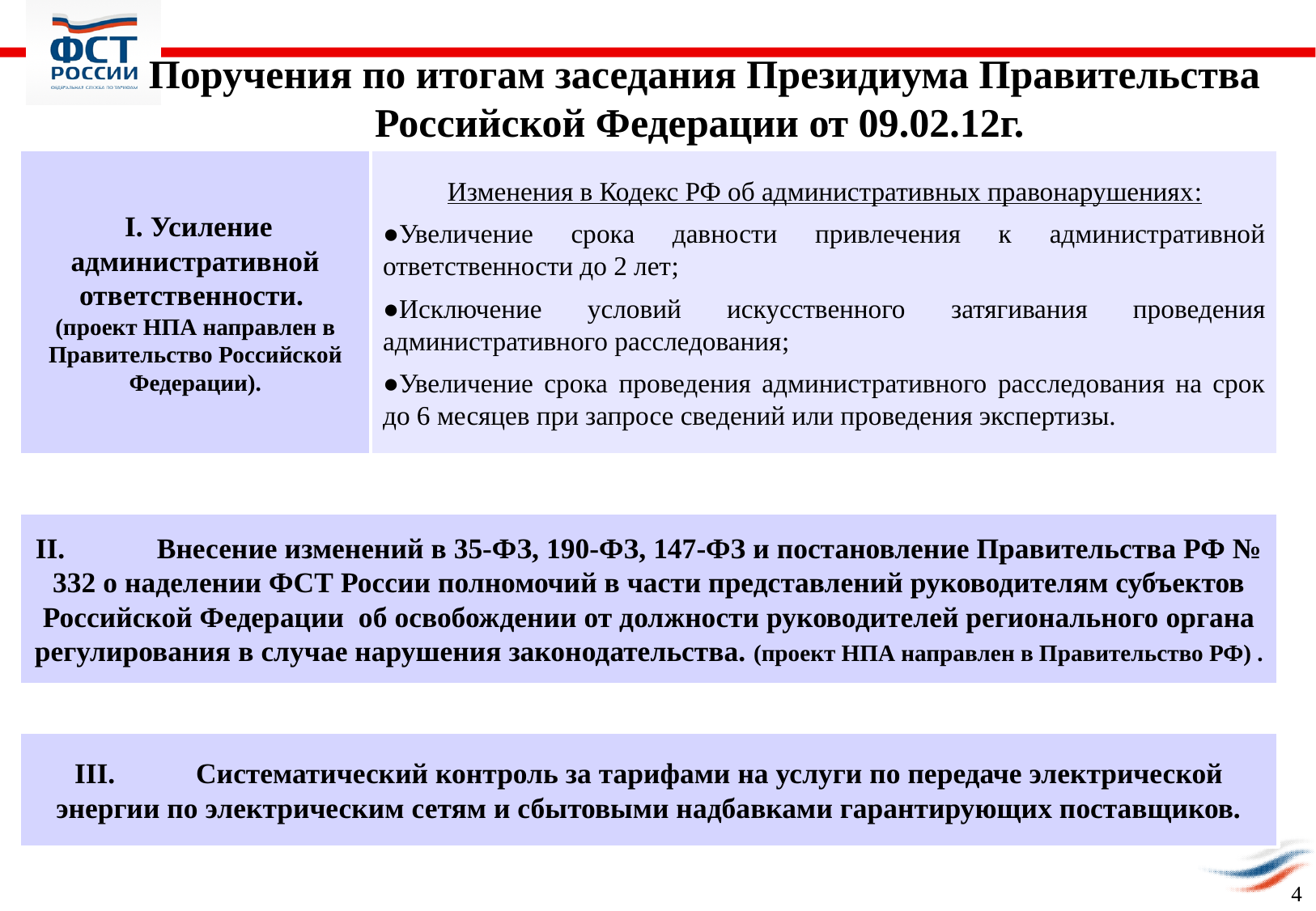

Поручения по итогам заседания Президиума Правительства Российской Федерации от 09.02.12г.
 I. Усиление административной ответственности.
(проект НПА направлен в Правительство Российской Федерации).
Изменения в Кодекс РФ об административных правонарушениях:

●Увеличение срока давности привлечения к административной ответственности до 2 лет;

●Исключение условий искусственного затягивания проведения административного расследования;

●Увеличение срока проведения административного расследования на срок до 6 месяцев при запросе сведений или проведения экспертизы.
II.	Внесение изменений в 35-ФЗ, 190-ФЗ, 147-ФЗ и постановление Правительства РФ № 332 о наделении ФСТ России полномочий в части представлений руководителям субъектов Российской Федерации  об освобождении от должности руководителей регионального органа регулирования в случае нарушения законодательства. (проект НПА направлен в Правительство РФ) .
III.	Систематический контроль за тарифами на услуги по передаче электрической энергии по электрическим сетям и сбытовыми надбавками гарантирующих поставщиков.
4